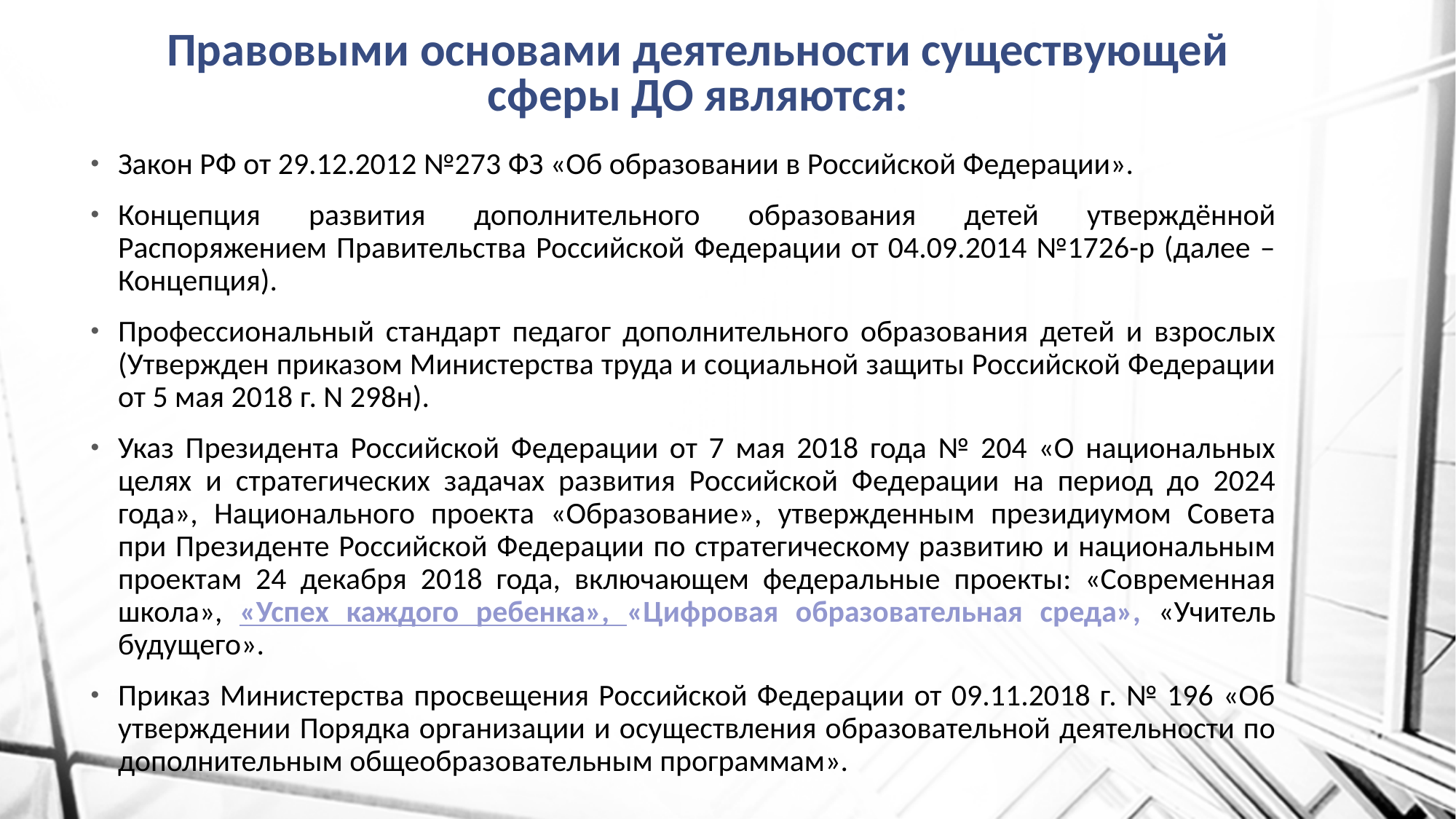

# Правовыми основами деятельности существующей сферы ДО являются:
Закон РФ от 29.12.2012 №273 ФЗ «Об образовании в Российской Федерации».
Концепция развития дополнительного образования детей утверждённой Распоряжением Правительства Российской Федерации от 04.09.2014 №1726-р (далее – Концепция).
Профессиональный стандарт педагог дополнительного образования детей и взрослых (Утвержден приказом Министерства труда и социальной защиты Российской Федерации от 5 мая 2018 г. N 298н).
Указ Президента Российской Федерации от 7 мая 2018 года № 204 «О национальных целях и стратегических задачах развития Российской Федерации на период до 2024 года», Национального проекта «Образование», утвержденным президиумом Совета при Президенте Российской Федерации по стратегическому развитию и национальным проектам 24 декабря 2018 года, включающем федеральные проекты: «Современная школа», «Успех каждого ребенка», «Цифровая образовательная среда», «Учитель будущего».
Приказ Министерства просвещения Российской Федерации от 09.11.2018 г. № 196 «Об утверждении Порядка организации и осуществления образовательной деятельности по дополнительным общеобразовательным программам».